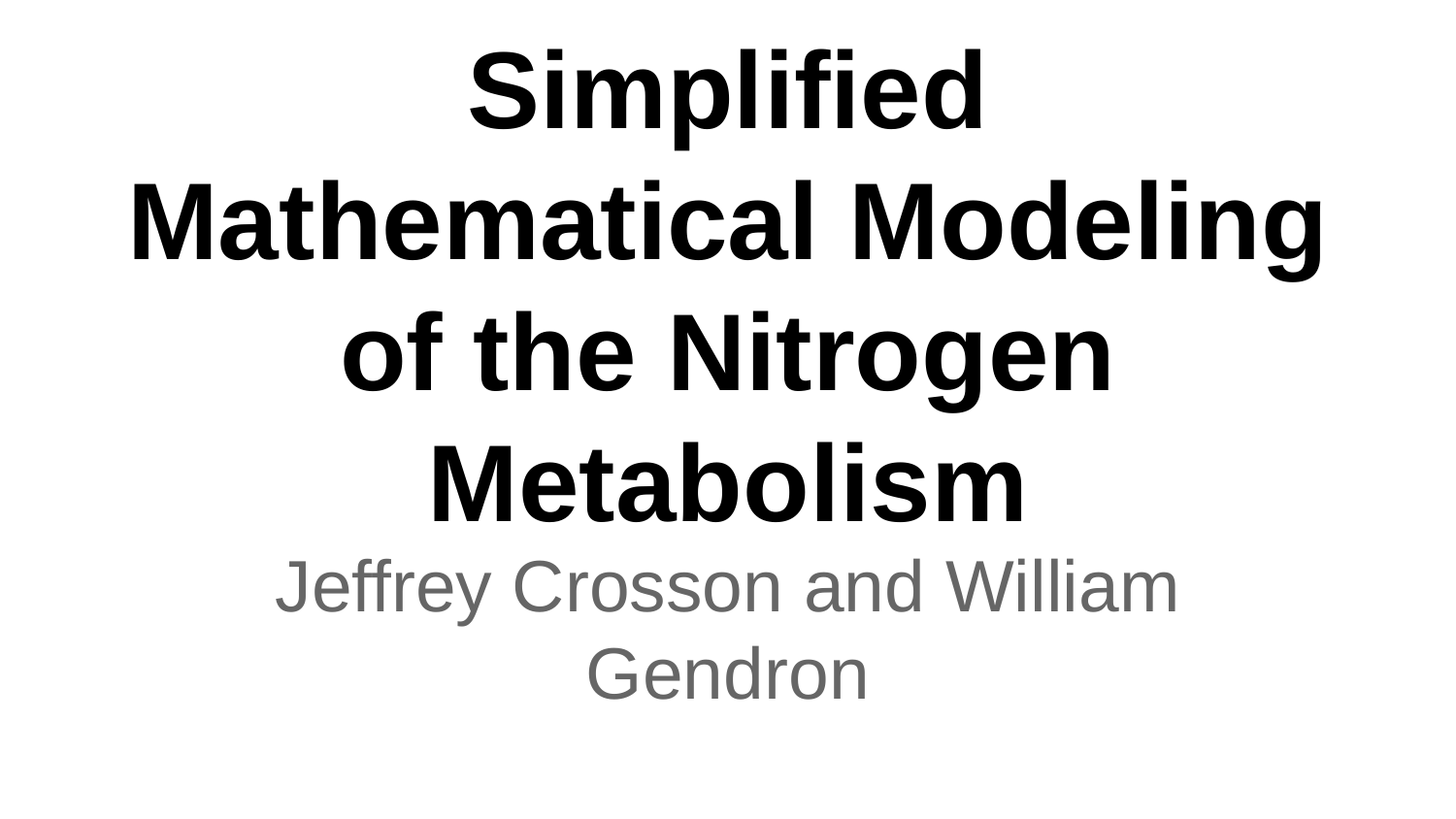

# Simplified Mathematical Modeling of the Nitrogen Metabolism
Jeffrey Crosson and William Gendron